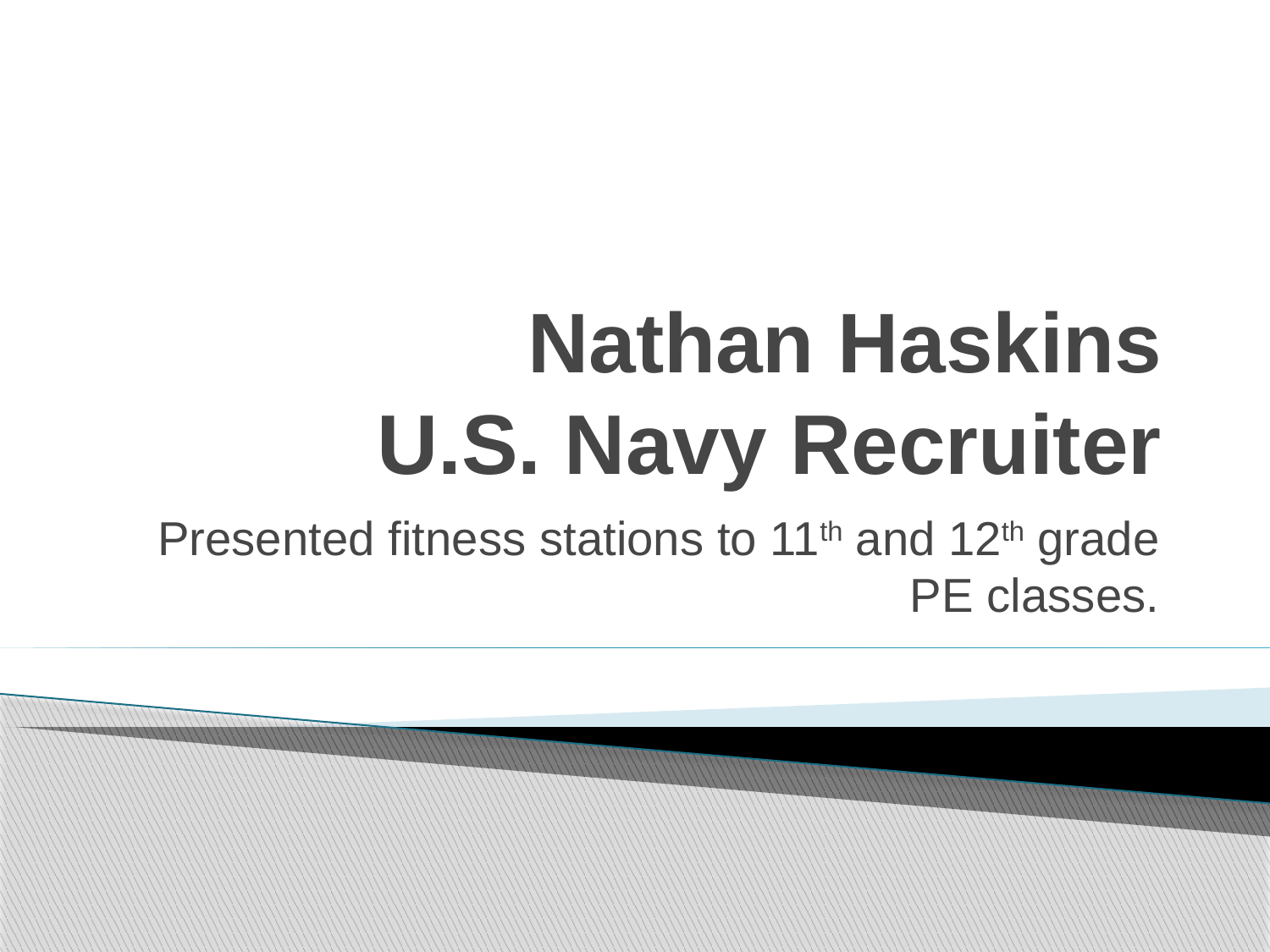

# Nathan Haskins U.S. Navy Recruiter
Presented fitness stations to 11th and 12th grade PE classes.